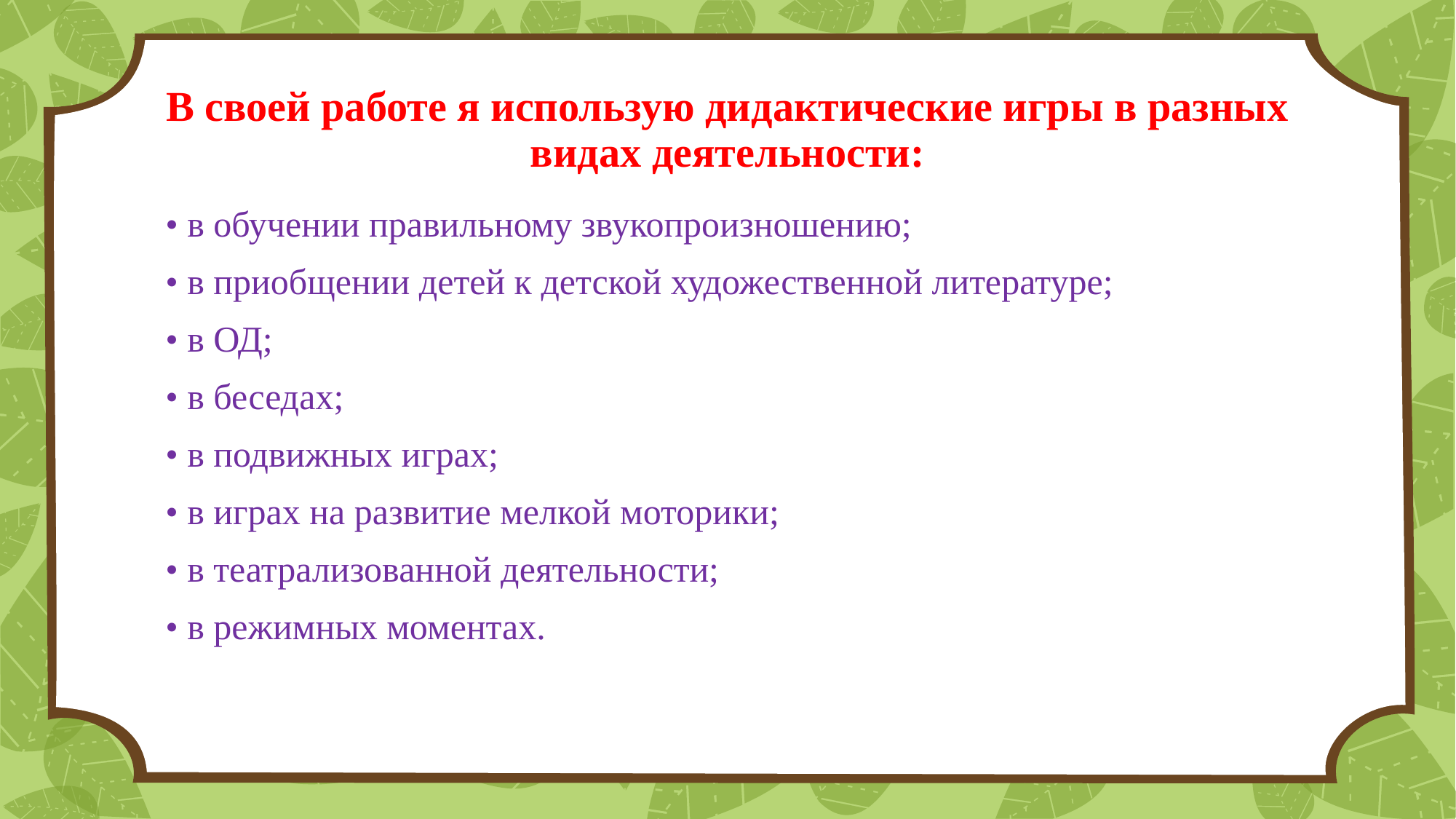

# В своей работе я использую дидактические игры в разных видах деятельности:
• в обучении правильному звукопроизношению;
• в приобщении детей к детской художественной литературе;
• в ОД;
• в беседах;
• в подвижных играх;
• в играх на развитие мелкой моторики;
• в театрализованной деятельности;
• в режимных моментах.